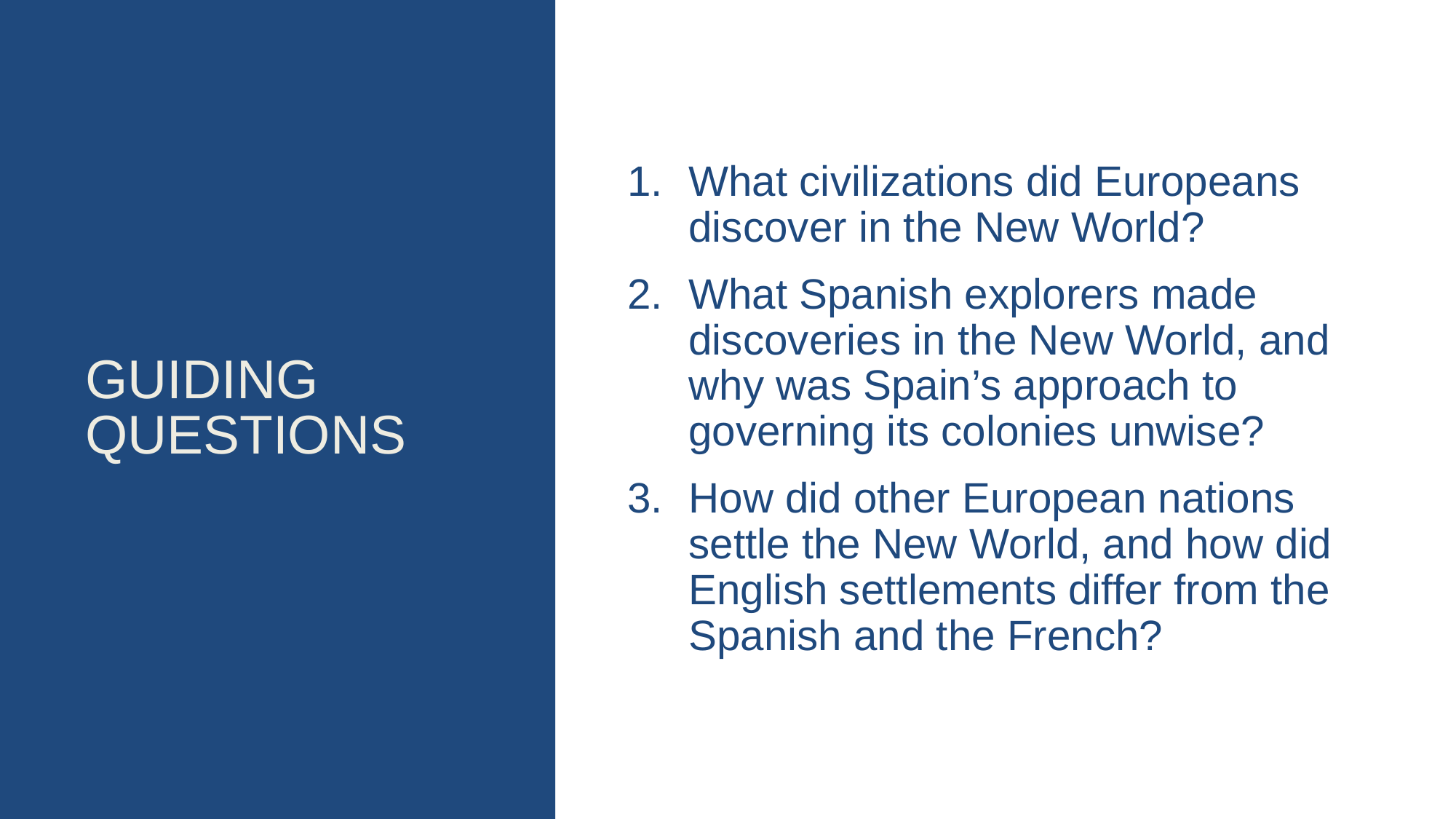

# Guiding questions
What civilizations did Europeans discover in the New World?
What Spanish explorers made discoveries in the New World, and why was Spain’s approach to governing its colonies unwise?
How did other European nations settle the New World, and how did English settlements differ from the Spanish and the French?